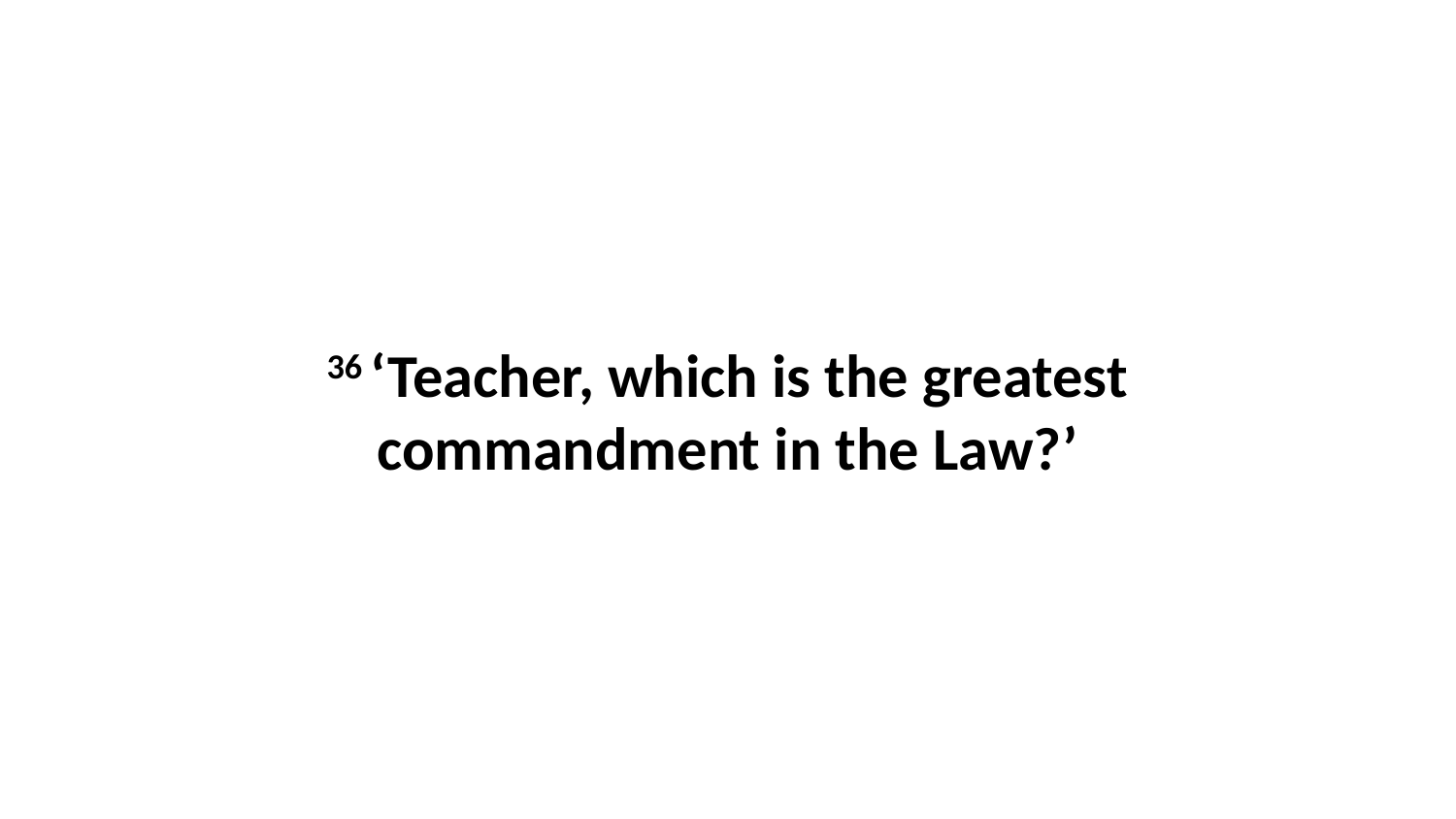

36 ‘Teacher, which is the greatest commandment in the Law?’